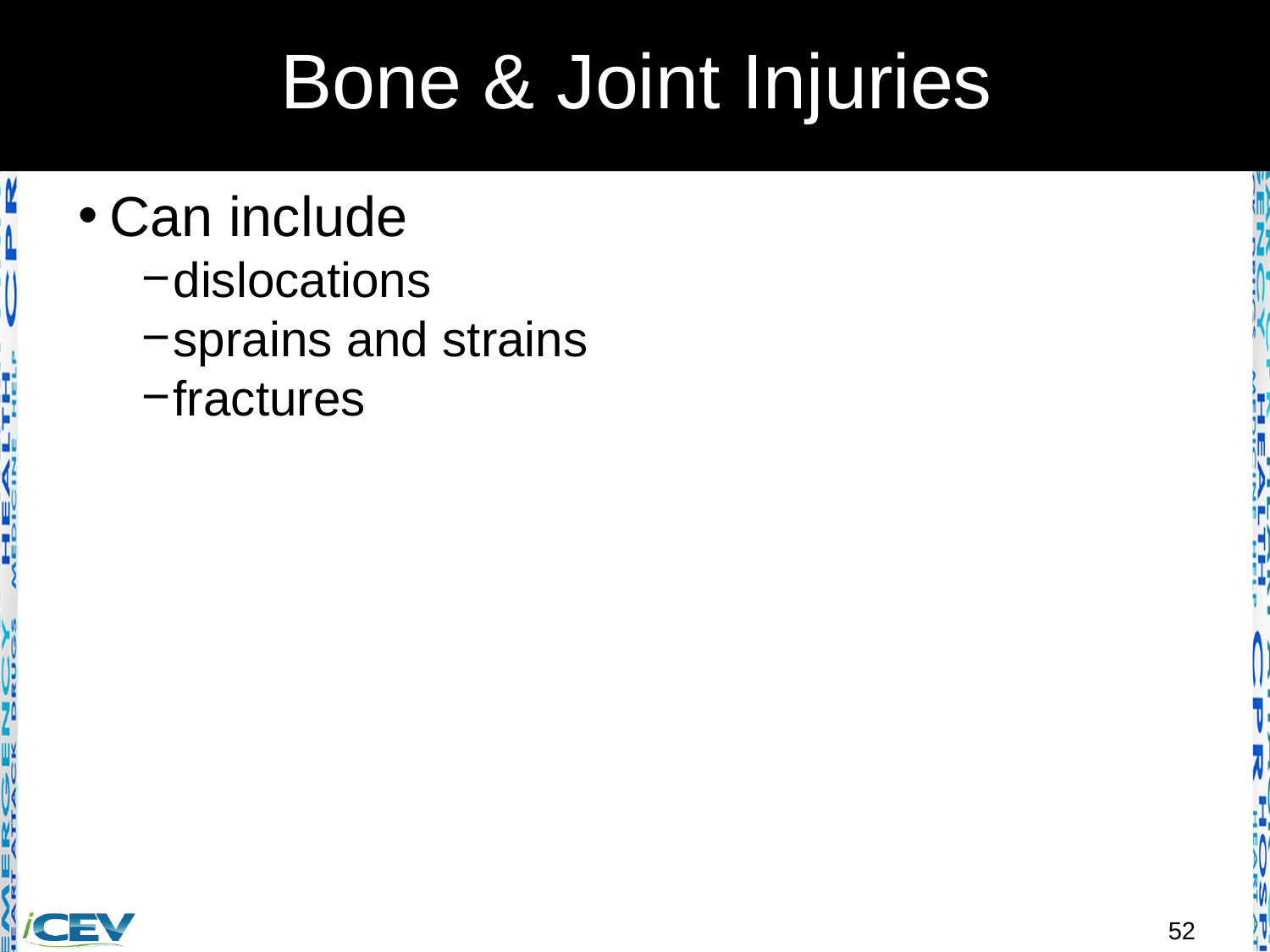

# Bone & Joint Injuries
Can include
dislocations
sprains and strains
fractures